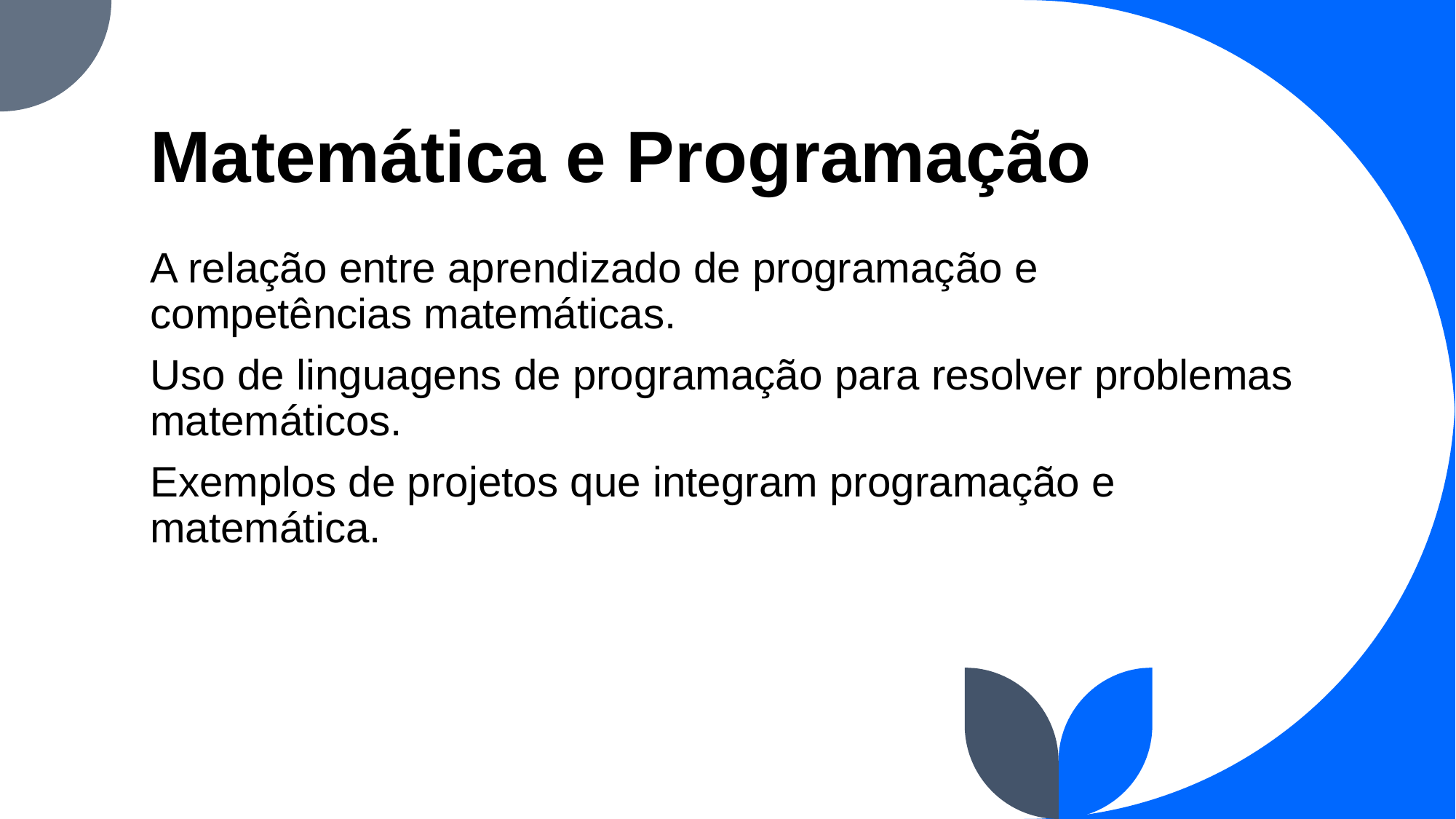

# Matemática e Programação
A relação entre aprendizado de programação e competências matemáticas.
Uso de linguagens de programação para resolver problemas matemáticos.
Exemplos de projetos que integram programação e matemática.